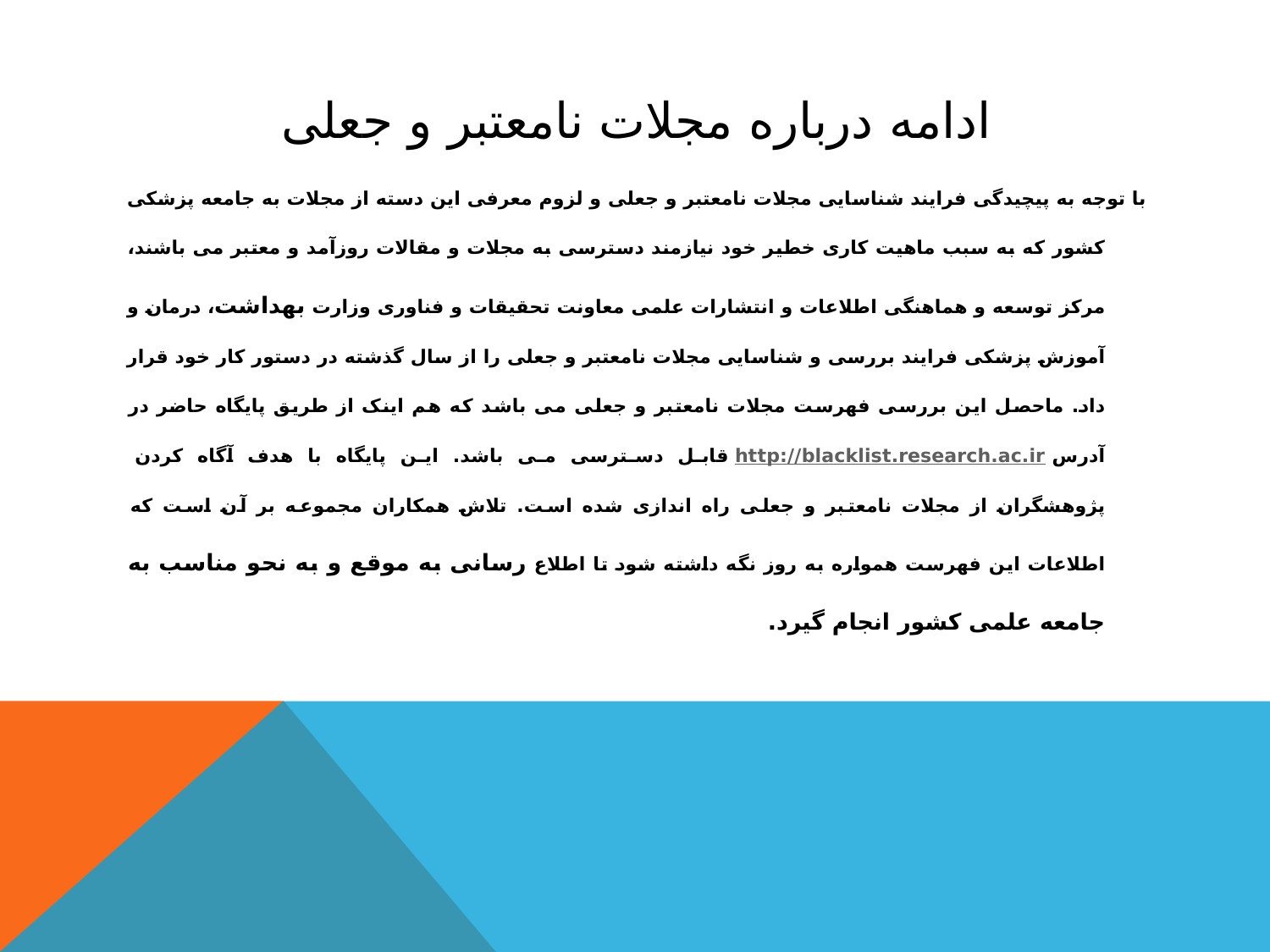

# ادامه درباره مجلات نامعتبر و جعلی
با توجه به پیچیدگی فرایند شناسایی مجلات نامعتبر و جعلی و لزوم معرفی این دسته از مجلات به جامعه پزشکی کشور که به سبب ماهیت کاری خطیر خود نیازمند دسترسی به مجلات و مقالات روزآمد و معتبر می باشند، مرکز توسعه و هماهنگی اطلاعات و انتشارات علمی معاونت تحقیقات و فناوری وزارت بهداشت، درمان و آموزش پزشکی فرایند بررسی و شناسایی مجلات نامعتبر و جعلی را از سال گذشته در دستور کار خود قرار داد. ماحصل این بررسی فهرست مجلات نامعتبر و جعلی می باشد که هم اینک از طریق پایگاه حاضر در آدرس http://blacklist.research.ac.ir قابل دسترسی می باشد. این پایگاه با هدف آگاه کردن پژوهشگران از مجلات نامعتبر و جعلی راه اندازی شده است. تلاش همکاران مجموعه بر آن است که اطلاعات این فهرست همواره به روز نگه داشته شود تا اطلاع رسانی به موقع و به نحو مناسب به جامعه علمی کشور انجام گیرد.